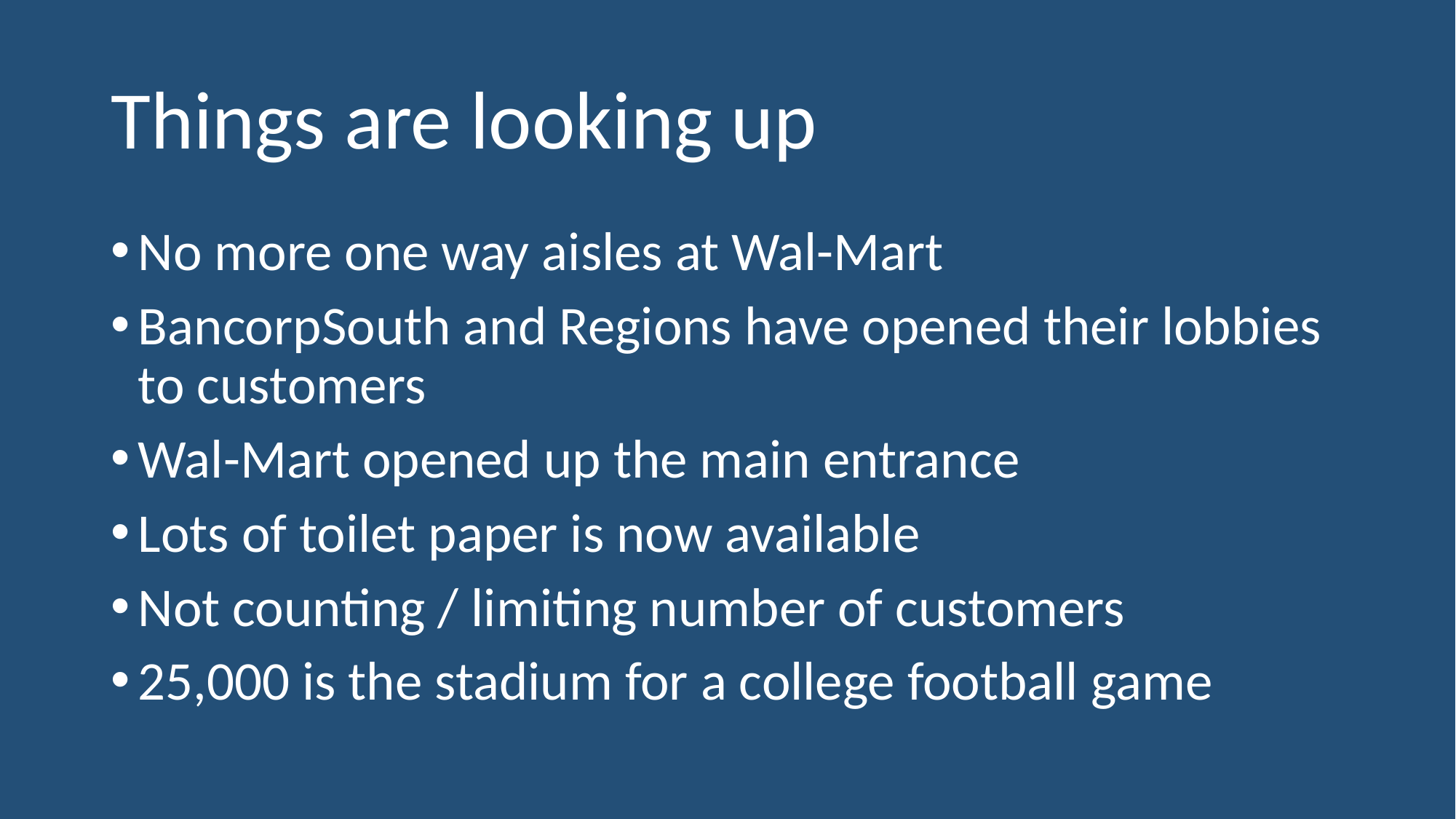

# Things are looking up
No more one way aisles at Wal-Mart
BancorpSouth and Regions have opened their lobbies to customers
Wal-Mart opened up the main entrance
Lots of toilet paper is now available
Not counting / limiting number of customers
25,000 is the stadium for a college football game